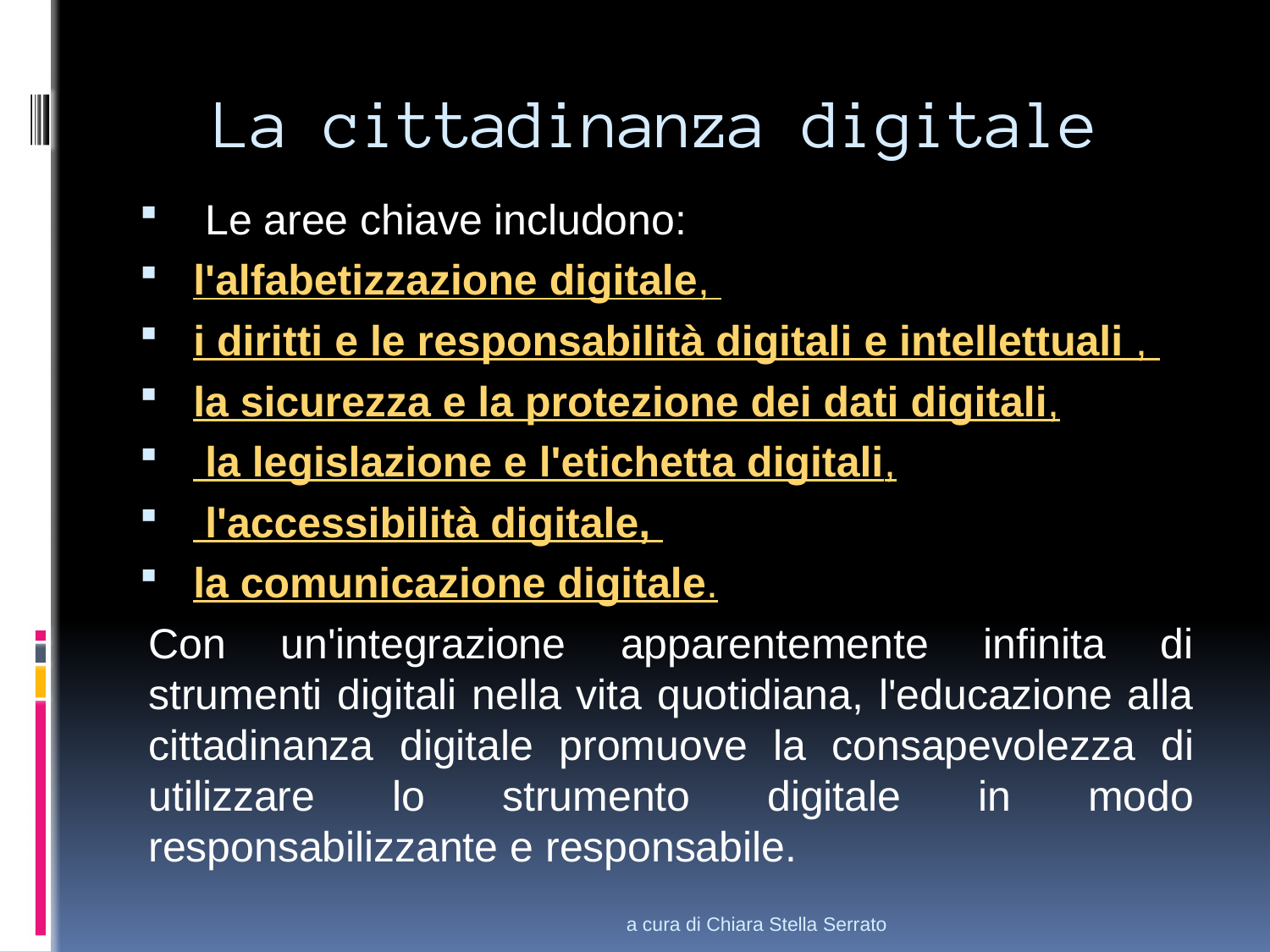

# La cittadinanza digitale
 Le aree chiave includono:
l'alfabetizzazione digitale,
i diritti e le responsabilità digitali e intellettuali ,
la sicurezza e la protezione dei dati digitali,
 la legislazione e l'etichetta digitali,
 l'accessibilità digitale,
la comunicazione digitale.
Con un'integrazione apparentemente infinita di strumenti digitali nella vita quotidiana, l'educazione alla cittadinanza digitale promuove la consapevolezza di utilizzare lo strumento digitale in modo responsabilizzante e responsabile.

a cura di Chiara Stella Serrato